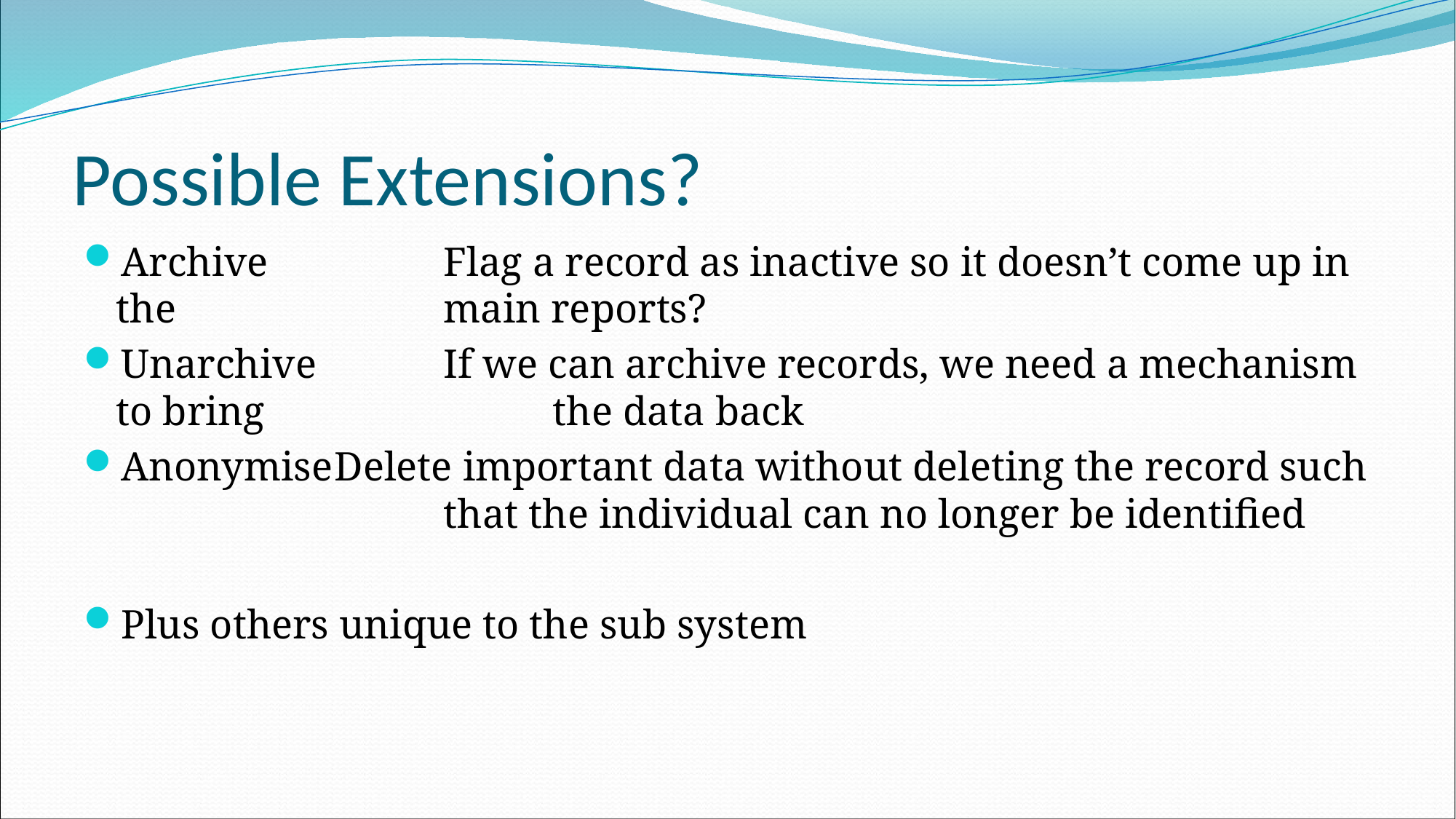

# Possible Extensions?
Archive		Flag a record as inactive so it doesn’t come up in the 			main reports?
Unarchive		If we can archive records, we need a mechanism to bring 			the data back
Anonymise	Delete important data without deleting the record such 			that the individual can no longer be identified

Plus others unique to the sub system